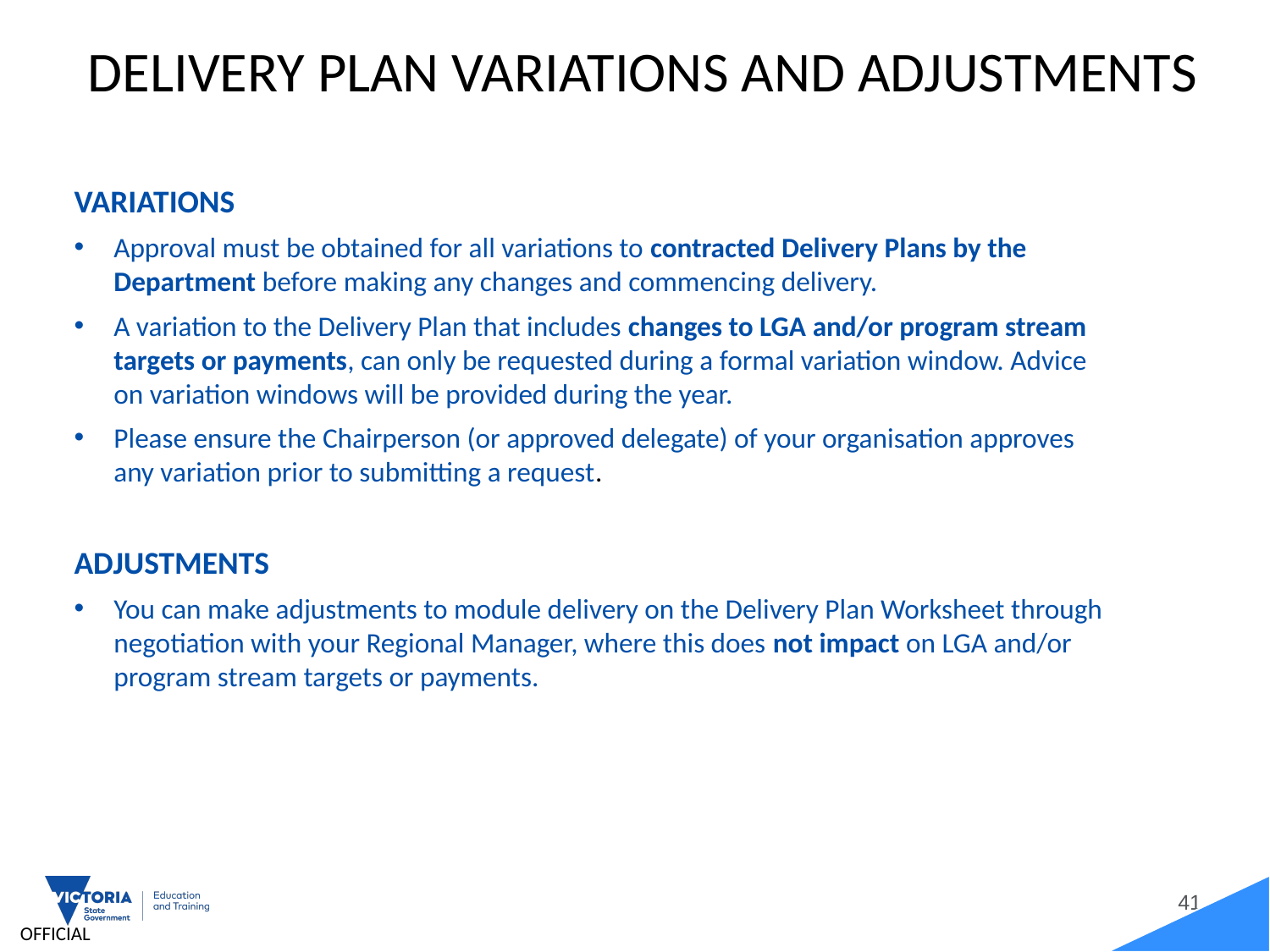

DELIVERY PLAN VARIATIONS AND ADJUSTMENTS

vARIATIONS
Approval must be obtained for all variations to contracted Delivery Plans by the Department before making any changes and commencing delivery.
A variation to the Delivery Plan that includes changes to LGA and/or program stream targets or payments, can only be requested during a formal variation window. Advice on variation windows will be provided during the year.
Please ensure the Chairperson (or approved delegate) of your organisation approves any variation prior to submitting a request.

ADJUSTMENTS
You can make adjustments to module delivery on the Delivery Plan Worksheet through negotiation with your Regional Manager, where this does not impact on LGA and/or program stream targets or payments.